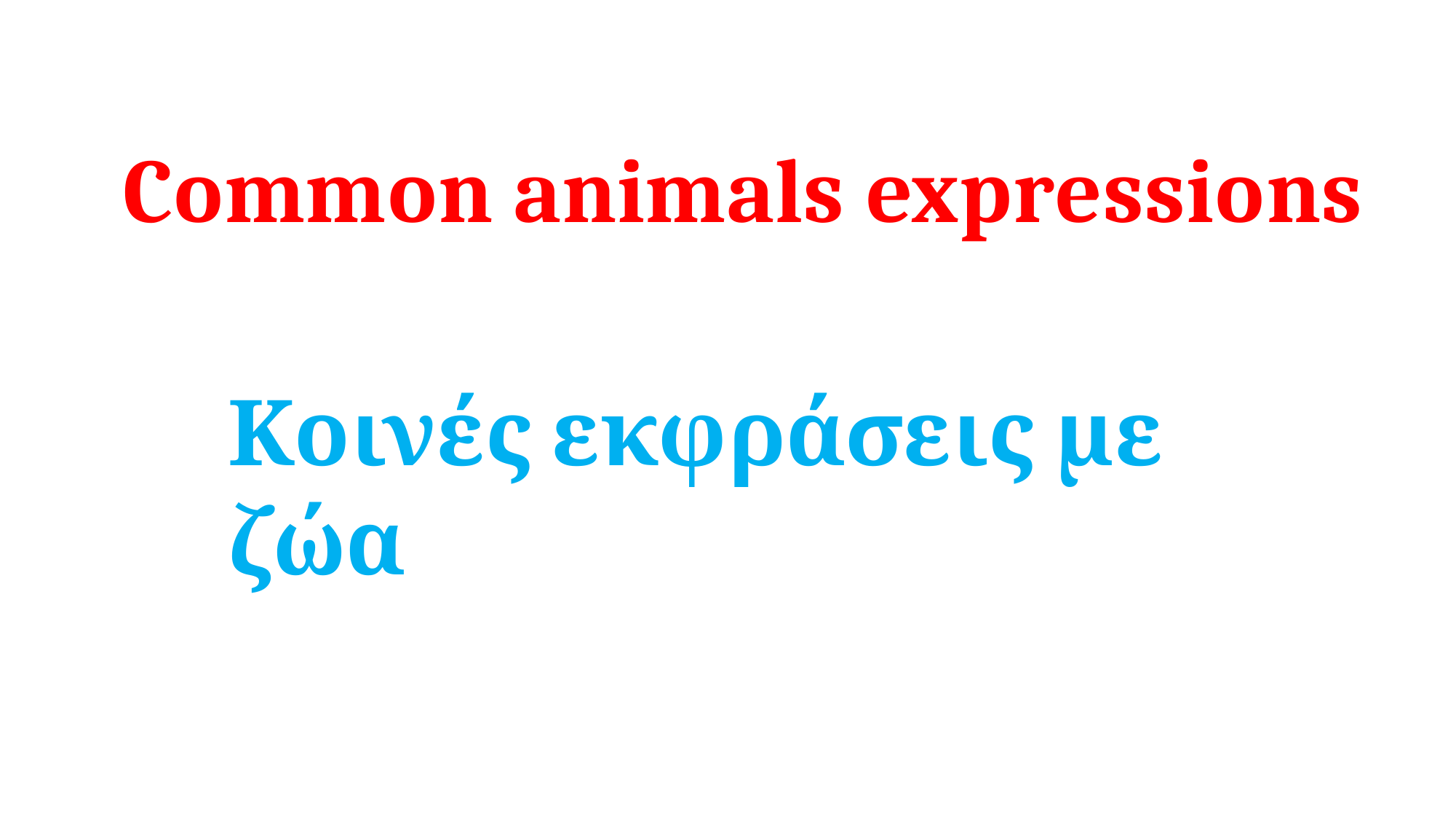

Common animals expressions
Κοινές εκφράσεις με ζώα